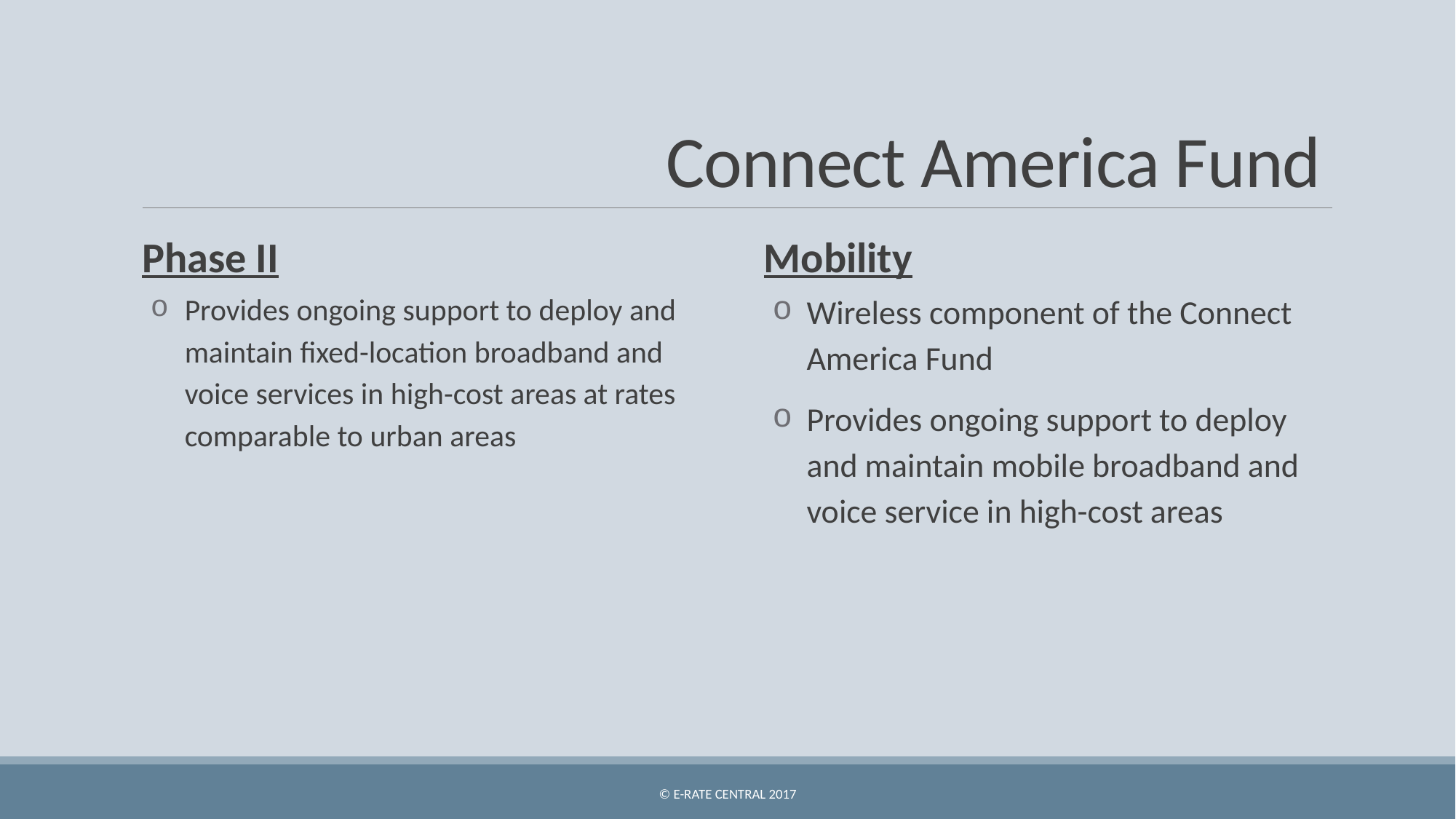

# Connect America Fund
Phase II
Provides ongoing support to deploy and  maintain fixed-location broadband and voice services in high-cost areas at rates comparable to urban areas

Mobility
Wireless component of the Connect America Fund
Provides ongoing support to deploy and maintain mobile broadband and voice service in high-cost areas

© E-Rate Central 2017